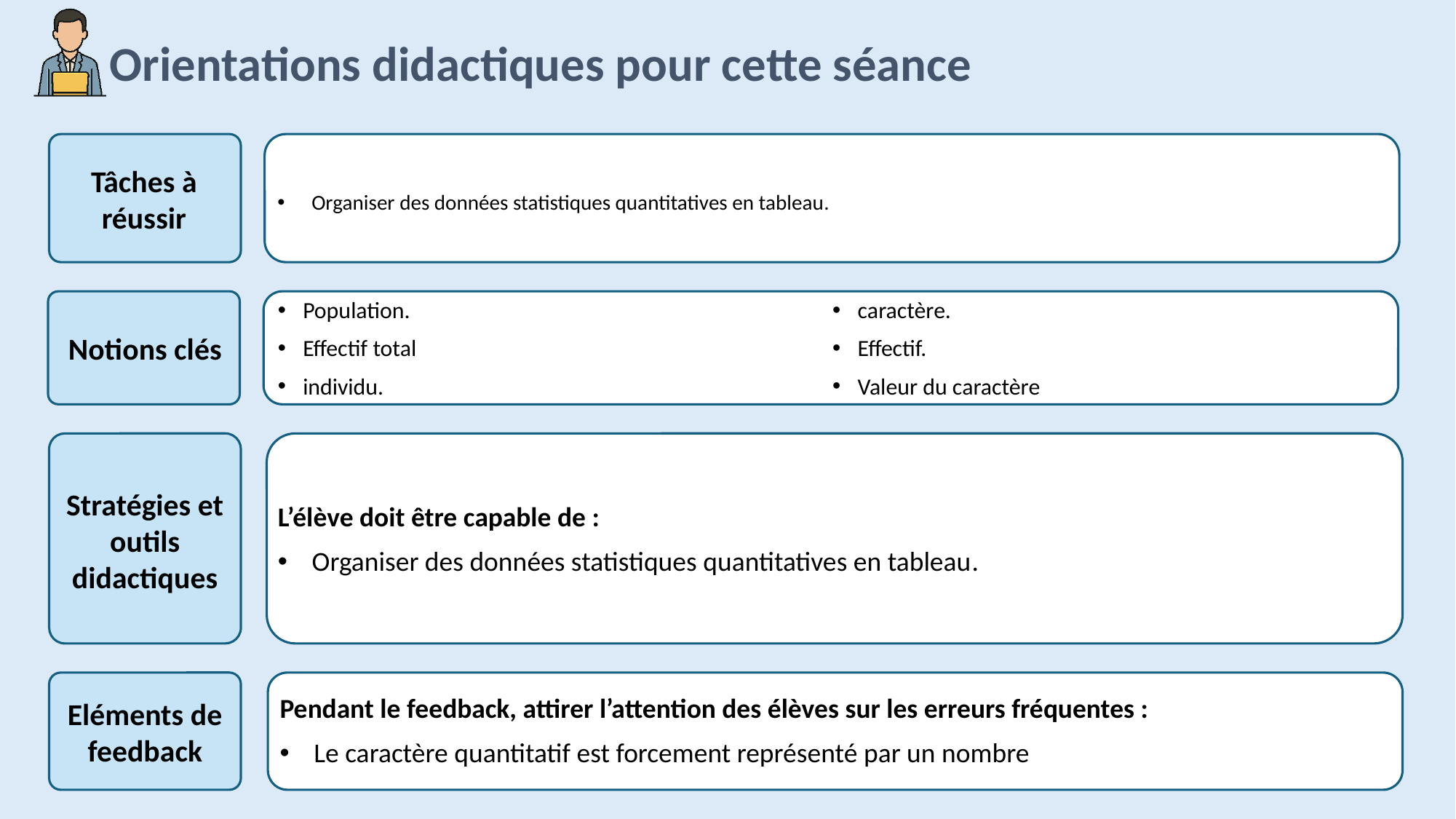

Organiser des données statistiques quantitatives en tableau.

Population.
Effectif total
individu.
caractère.
Effectif.
Valeur du caractère
L’élève doit être capable de :
Organiser des données statistiques quantitatives en tableau.
Pendant le feedback, attirer l’attention des élèves sur les erreurs fréquentes :
Le caractère quantitatif est forcement représenté par un nombre